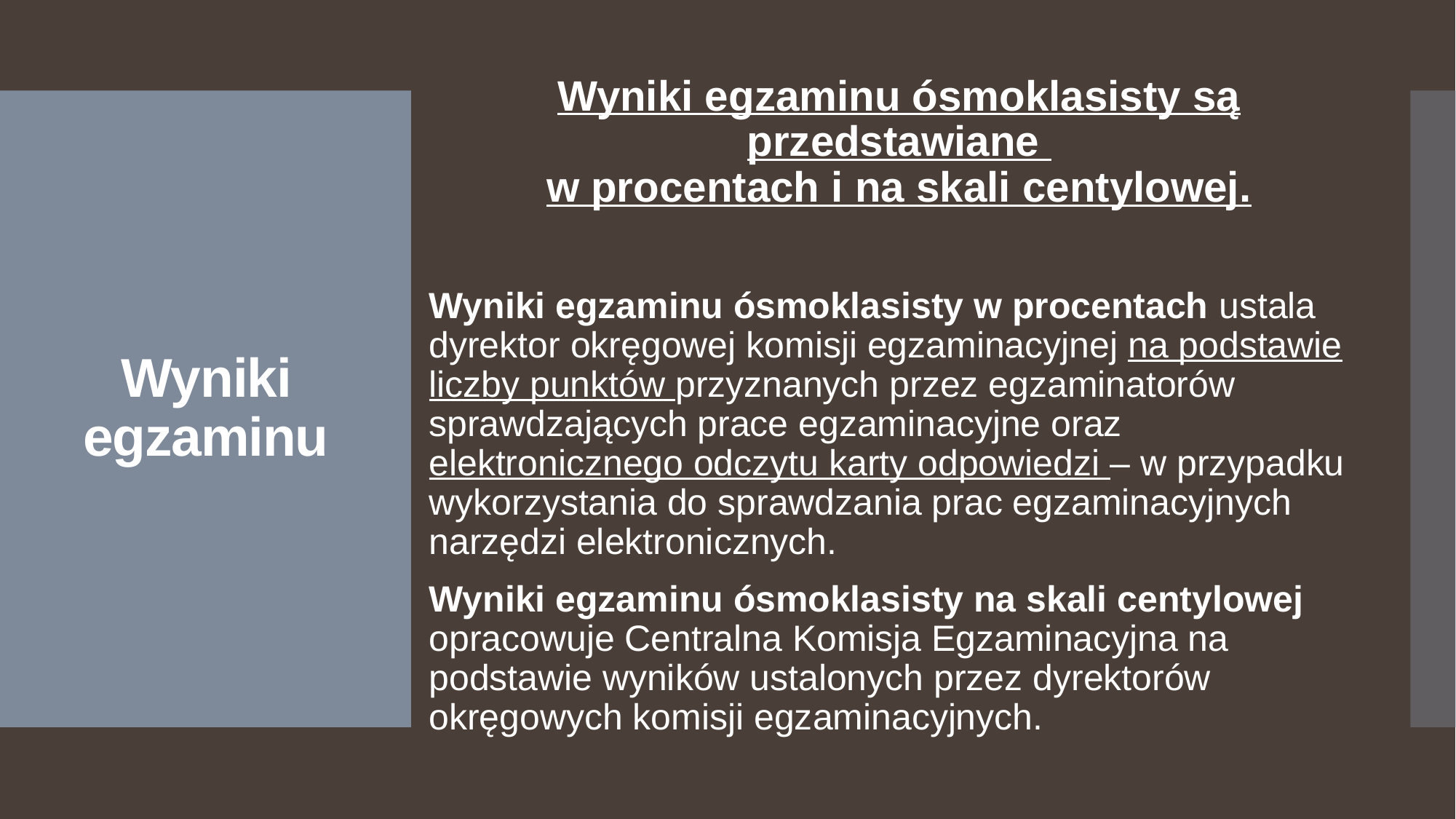

Wyniki egzaminu ósmoklasisty są przedstawiane
w procentach i na skali centylowej.

Wyniki egzaminu ósmoklasisty w procentach ustala dyrektor okręgowej komisji egzaminacyjnej na podstawie liczby punktów przyznanych przez egzaminatorów sprawdzających prace egzaminacyjne oraz elektronicznego odczytu karty odpowiedzi – w przypadku wykorzystania do sprawdzania prac egzaminacyjnych narzędzi elektronicznych.
Wyniki egzaminu ósmoklasisty na skali centylowej opracowuje Centralna Komisja Egzaminacyjna na podstawie wyników ustalonych przez dyrektorów okręgowych komisji egzaminacyjnych.
# Wyniki egzaminu